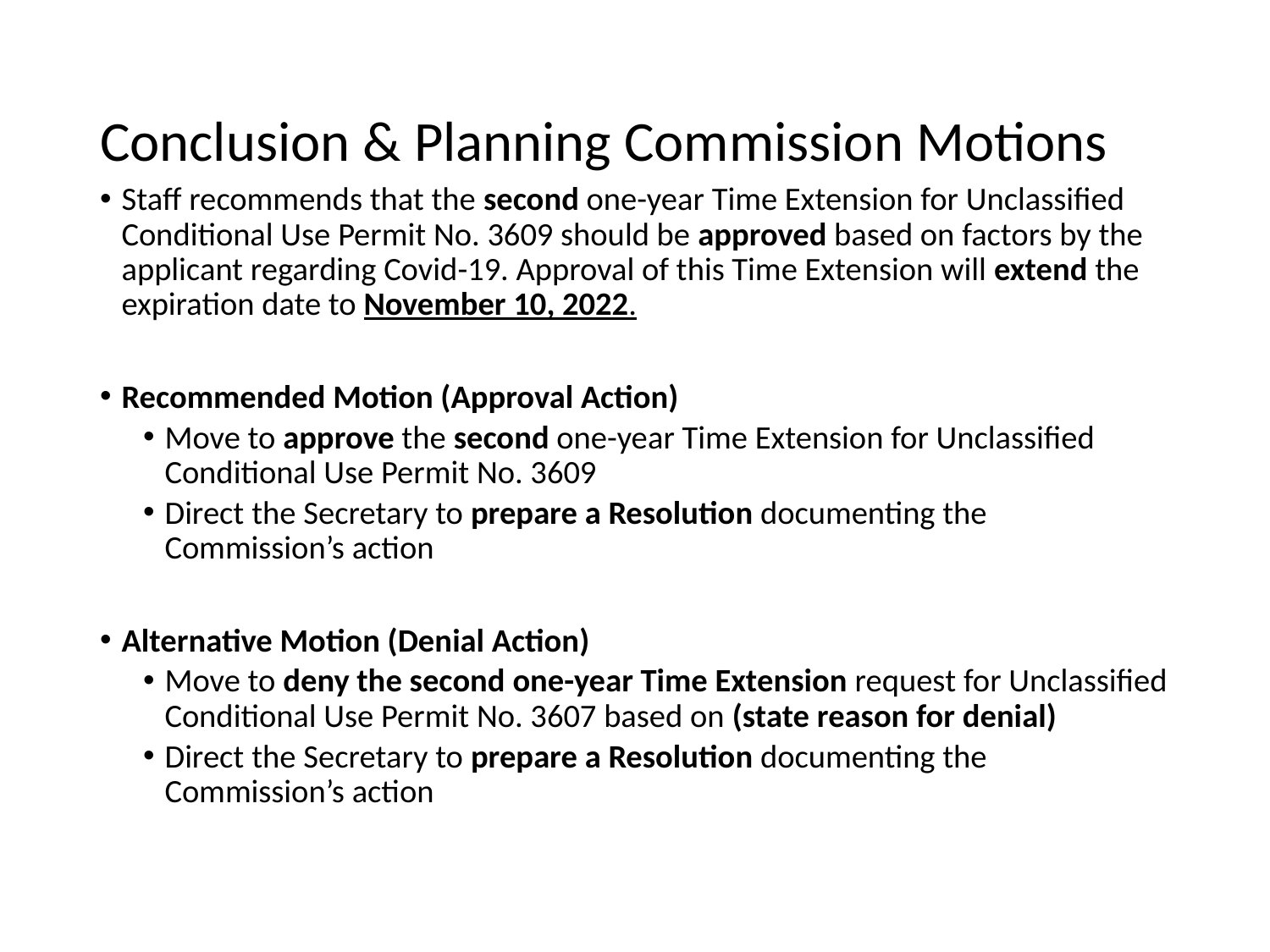

# Conclusion & Planning Commission Motions
Staff recommends that the second one-year Time Extension for Unclassified Conditional Use Permit No. 3609 should be approved based on factors by the applicant regarding Covid-19. Approval of this Time Extension will extend the expiration date to November 10, 2022.

Recommended Motion (Approval Action)
Move to approve the second one-year Time Extension for Unclassified Conditional Use Permit No. 3609
Direct the Secretary to prepare a Resolution documenting the Commission’s action

Alternative Motion (Denial Action)
Move to deny the second one-year Time Extension request for Unclassified Conditional Use Permit No. 3607 based on (state reason for denial)
Direct the Secretary to prepare a Resolution documenting the Commission’s action